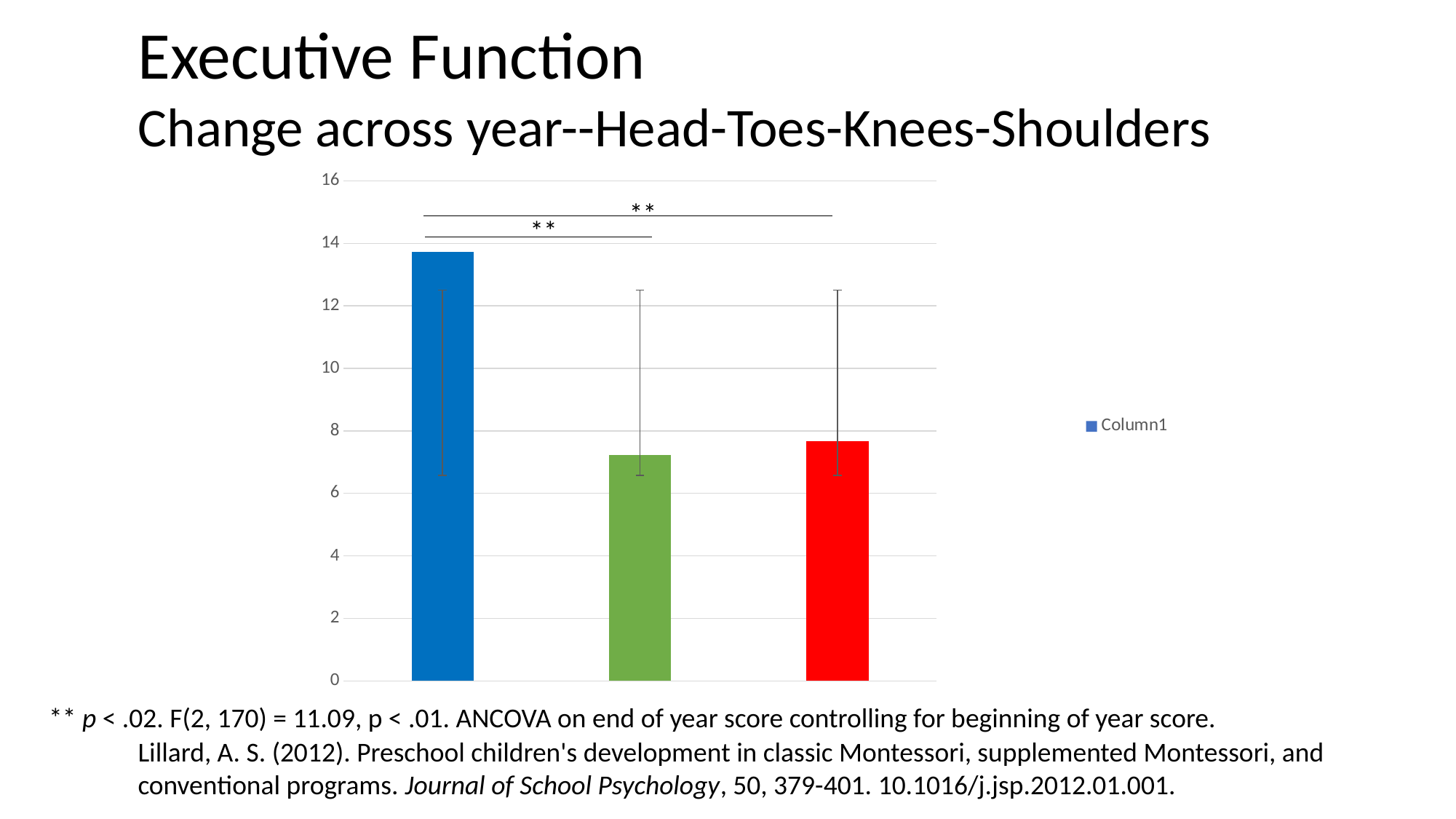

Executive Function
Change across year--Head-Toes-Knees-Shoulders

### Chart

| Category | Column1 |
|---|---|
| Classic Montessori | 13.72 |
| Supplemented Montessori | 7.22 |
| Conventional | 7.67 |
**
**
** p < .02. F(2, 170) = 11.09, p < .01. ANCOVA on end of year score controlling for beginning of year score.

Lillard, A. S. (2012). Preschool children's development in classic Montessori, supplemented Montessori, and conventional programs. Journal of School Psychology, 50, 379-401. 10.1016/j.jsp.2012.01.001.